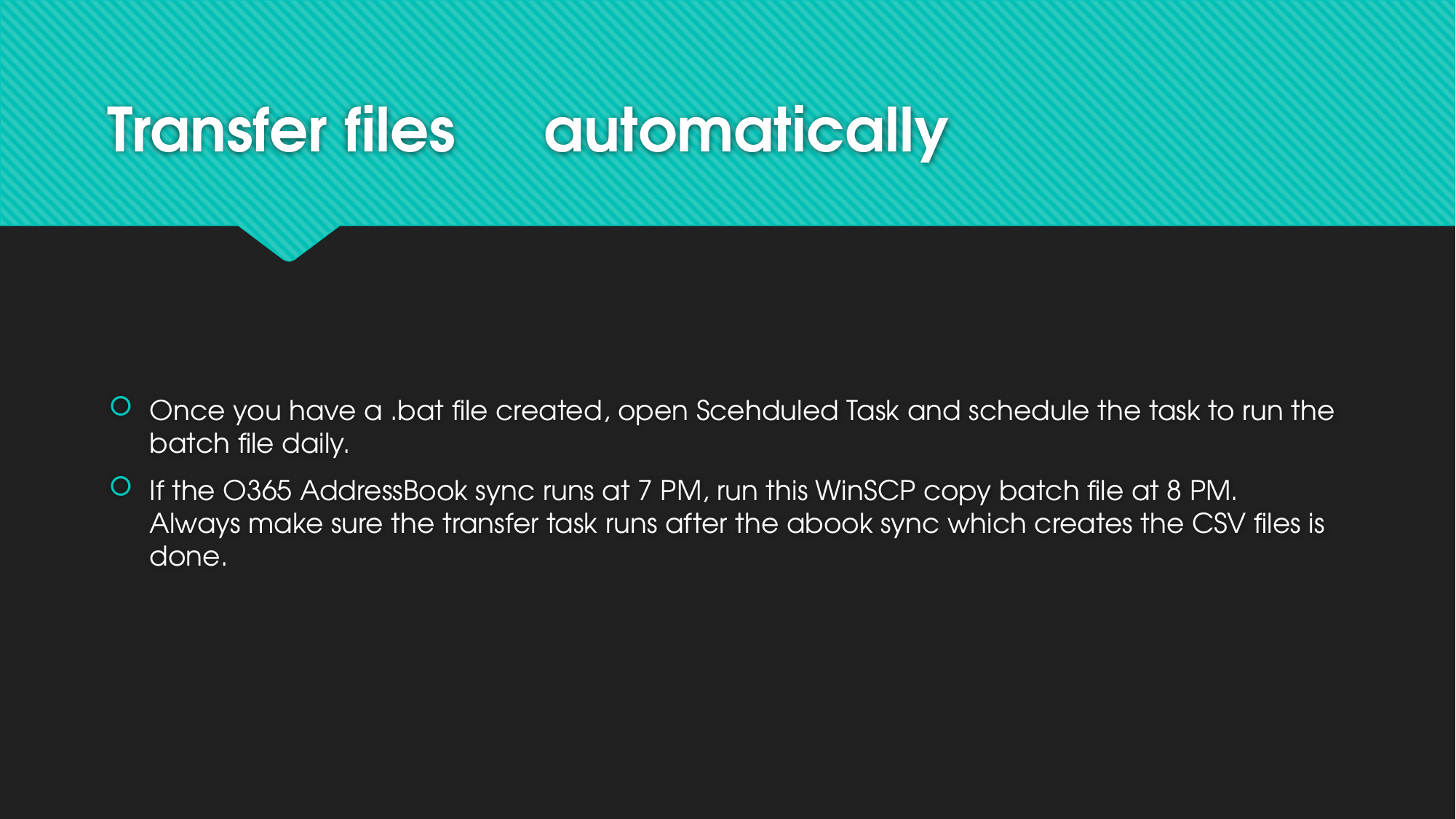

# Transfer files	automatically
Once you have a .bat file created, open Scehduled Task and schedule the task to run the batch file daily.
If the O365 AddressBook sync runs at 7 PM, run this WinSCP copy batch file at 8 PM.  Always make sure the transfer task runs after the abook sync which creates the CSV files is done.